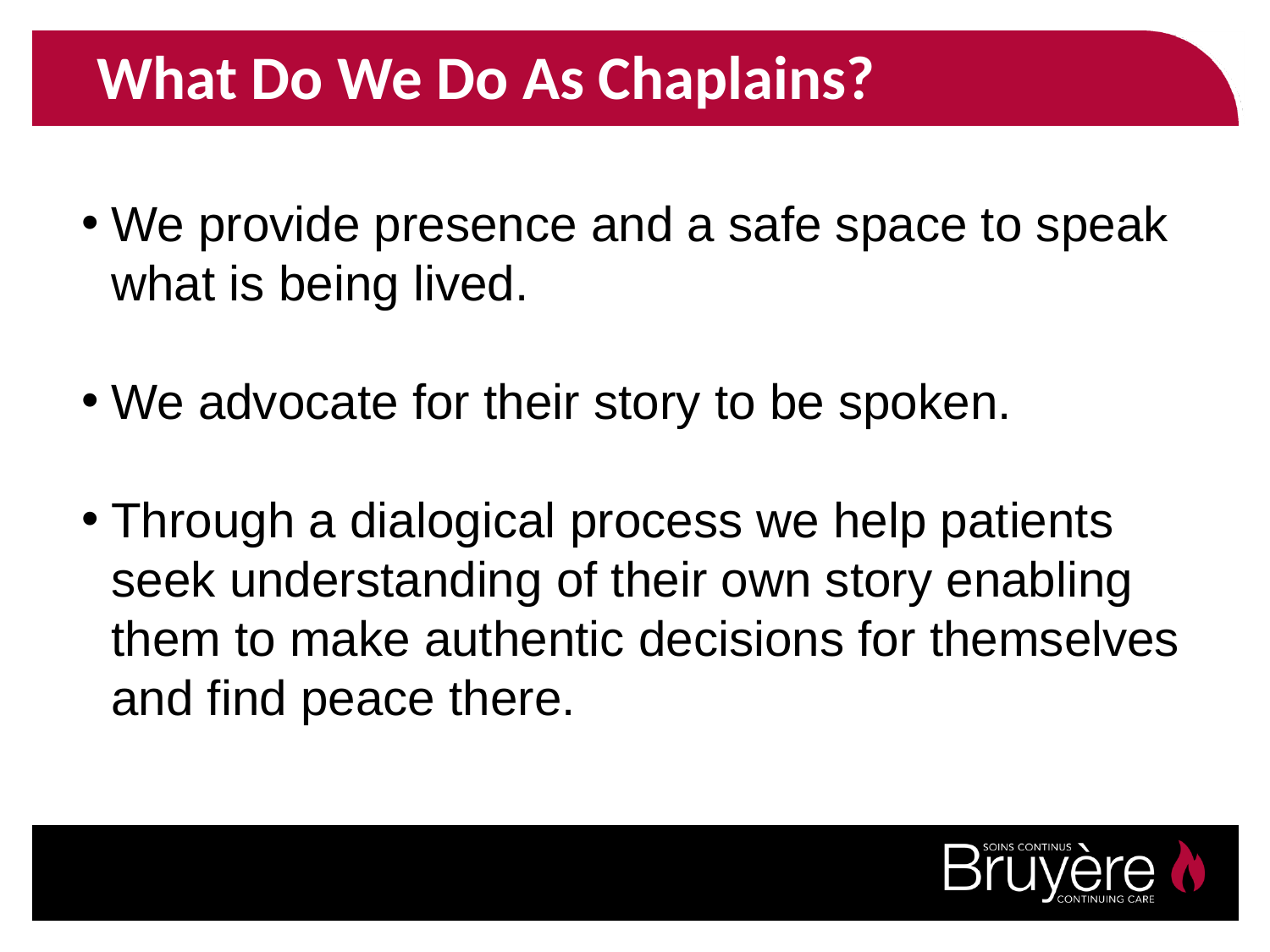

What Do We Do As Chaplains?

We provide presence and a safe space to speak what is being lived.

We advocate for their story to be spoken.

Through a dialogical process we help patients seek understanding of their own story enabling them to make authentic decisions for themselves and find peace there.